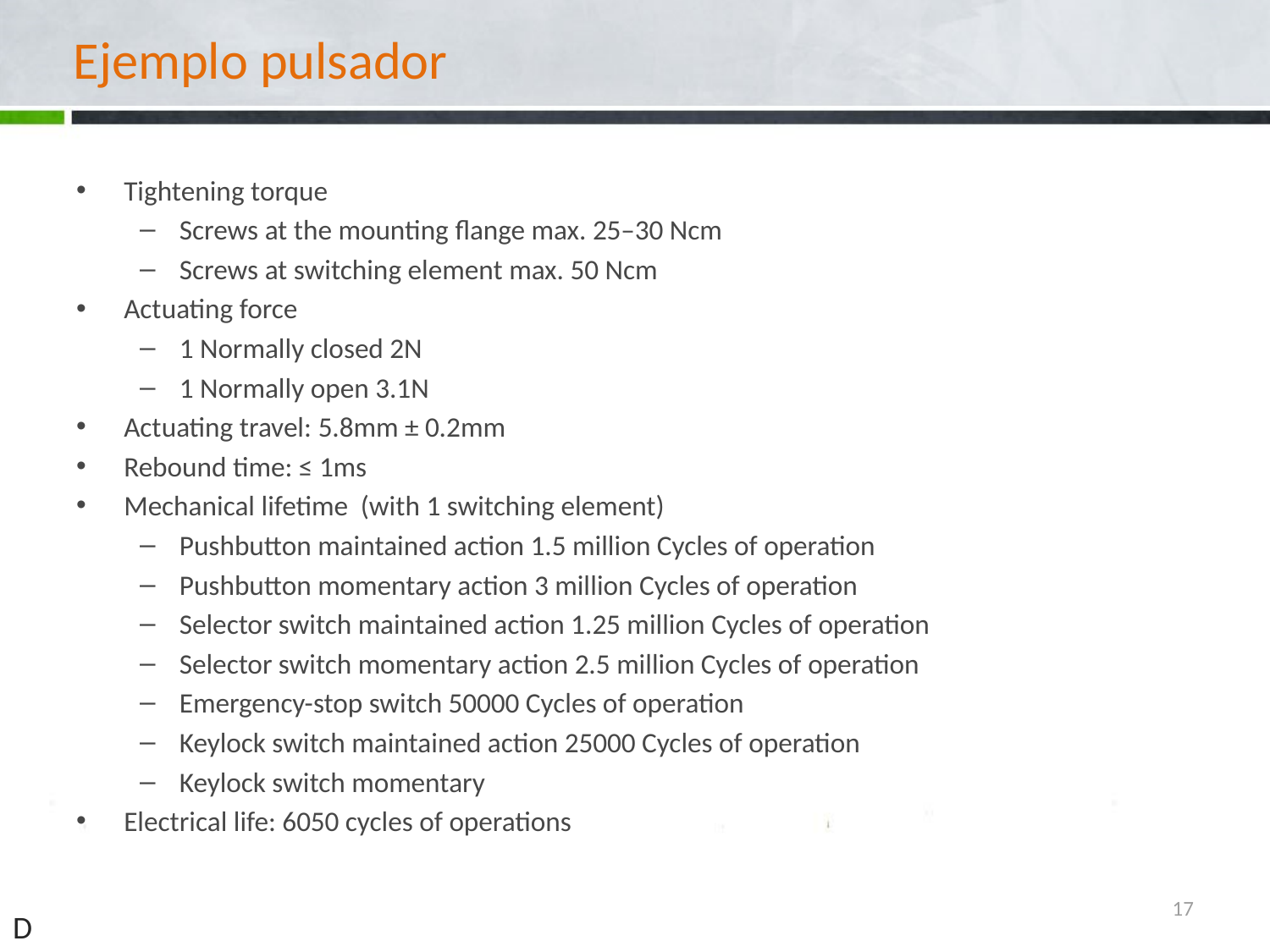

# Ejemplo pulsador
Tightening torque
Screws at the mounting flange max. 25–30 Ncm
Screws at switching element max. 50 Ncm
Actuating force
1 Normally closed 2N
1 Normally open 3.1N
Actuating travel: 5.8mm ± 0.2mm
Rebound time: ≤ 1ms
Mechanical lifetime  (with 1 switching element)
Pushbutton maintained action 1.5 million Cycles of operation
Pushbutton momentary action 3 million Cycles of operation
Selector switch maintained action 1.25 million Cycles of operation
Selector switch momentary action 2.5 million Cycles of operation
Emergency-stop switch 50000 Cycles of operation
Keylock switch maintained action 25000 Cycles of operation
Keylock switch momentary
Electrical life: 6050 cycles of operations
17
D